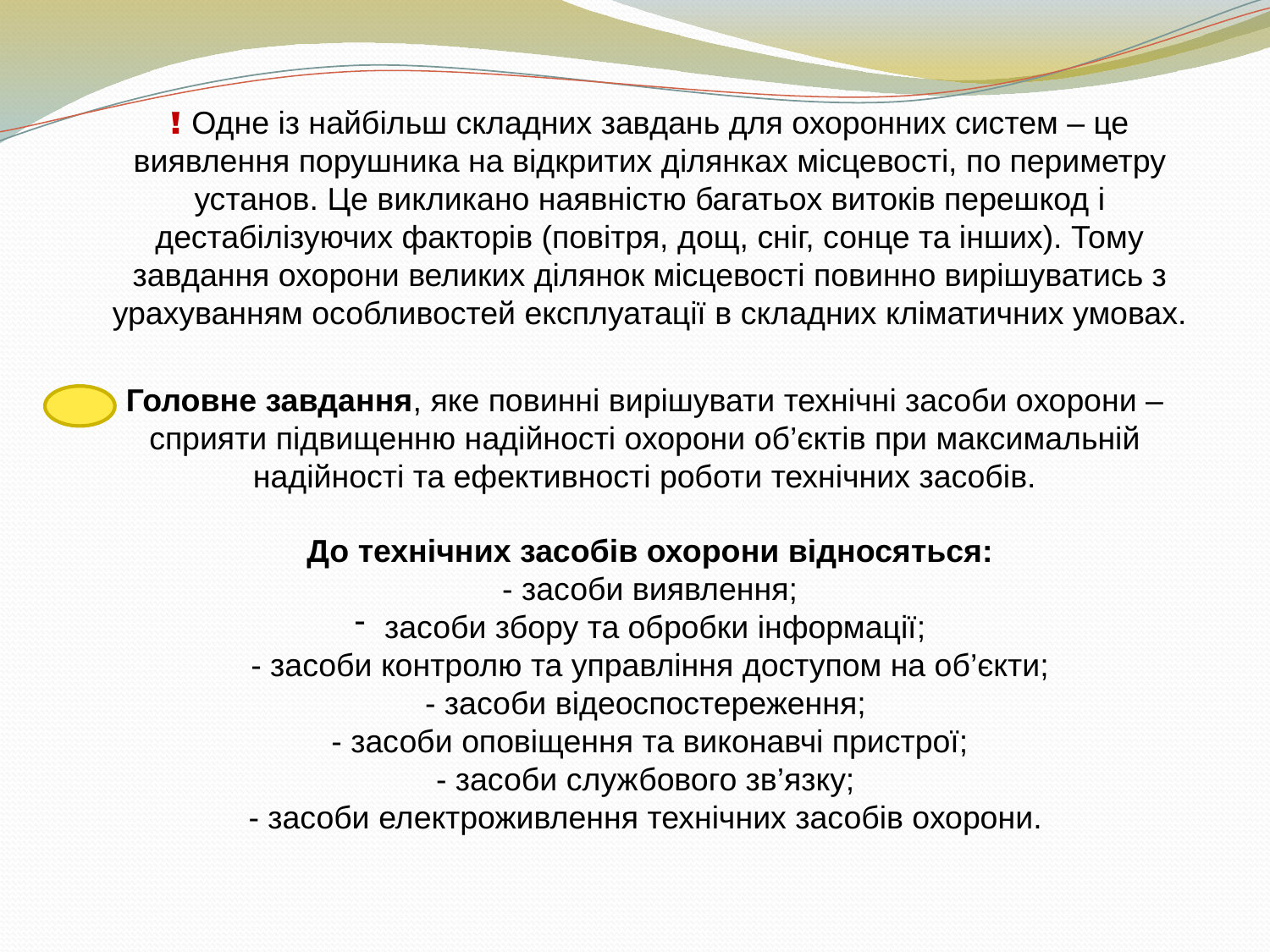

! Одне із найбільш складних завдань для охоронних систем – це виявлення порушника на відкритих ділянках місцевості, по периметру установ. Це викликано наявністю багатьох витоків перешкод і дестабілізуючих факторів (повітря, дощ, сніг, сонце та інших). Тому завдання охорони великих ділянок місцевості повинно вирішуватись з урахуванням особливостей експлуатації в складних кліматичних умовах.

Головне завдання, яке повинні вирішувати технічні засоби охорони – сприяти підвищенню надійності охорони об’єктів при максимальній надійності та ефективності роботи технічних засобів.

До технічних засобів охорони відносяться:
 - засоби виявлення;
засоби збору та обробки інформації;
- засоби контролю та управління доступом на об’єкти;
- засоби відеоспостереження;
- засоби оповіщення та виконавчі пристрої;
- засоби службового зв’язку;
- засоби електроживлення технічних засобів охорони.